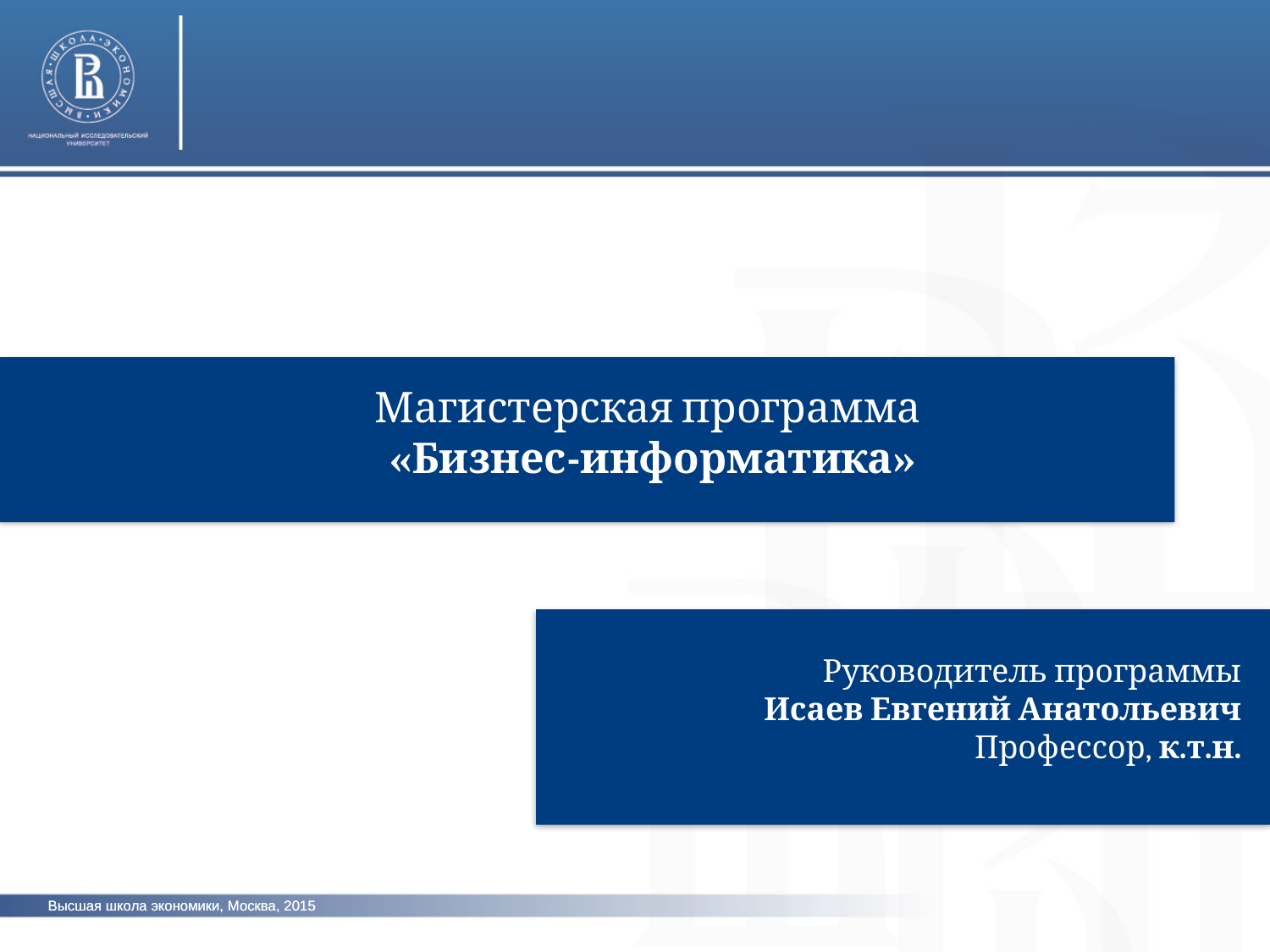

Магистерская программа
«Бизнес-информатика»

Руководитель программы
Исаев Евгений Анатольевич
Профессор, к.т.н.